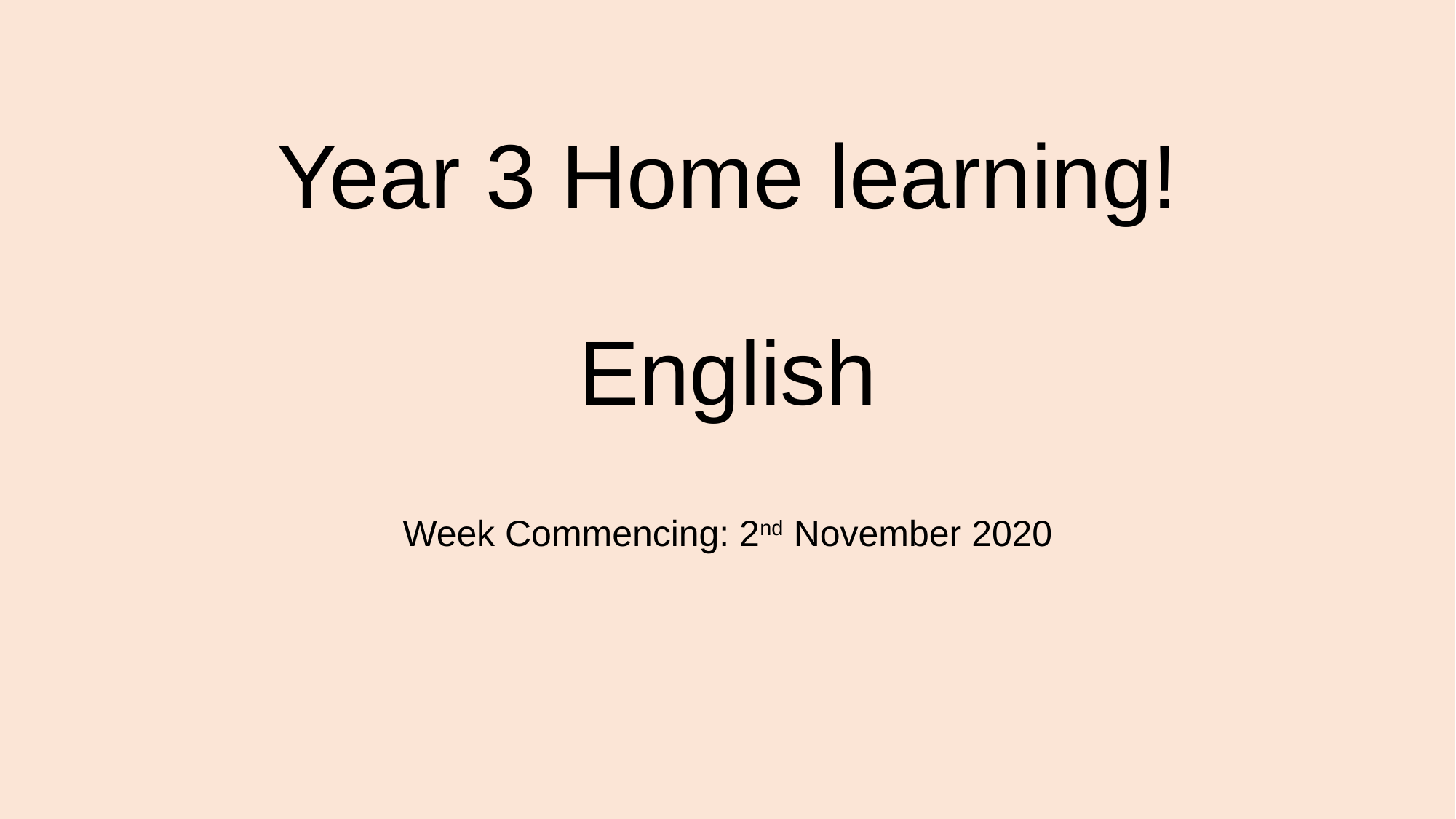

# Year 3 Home learning! English
Week Commencing: 2nd November 2020